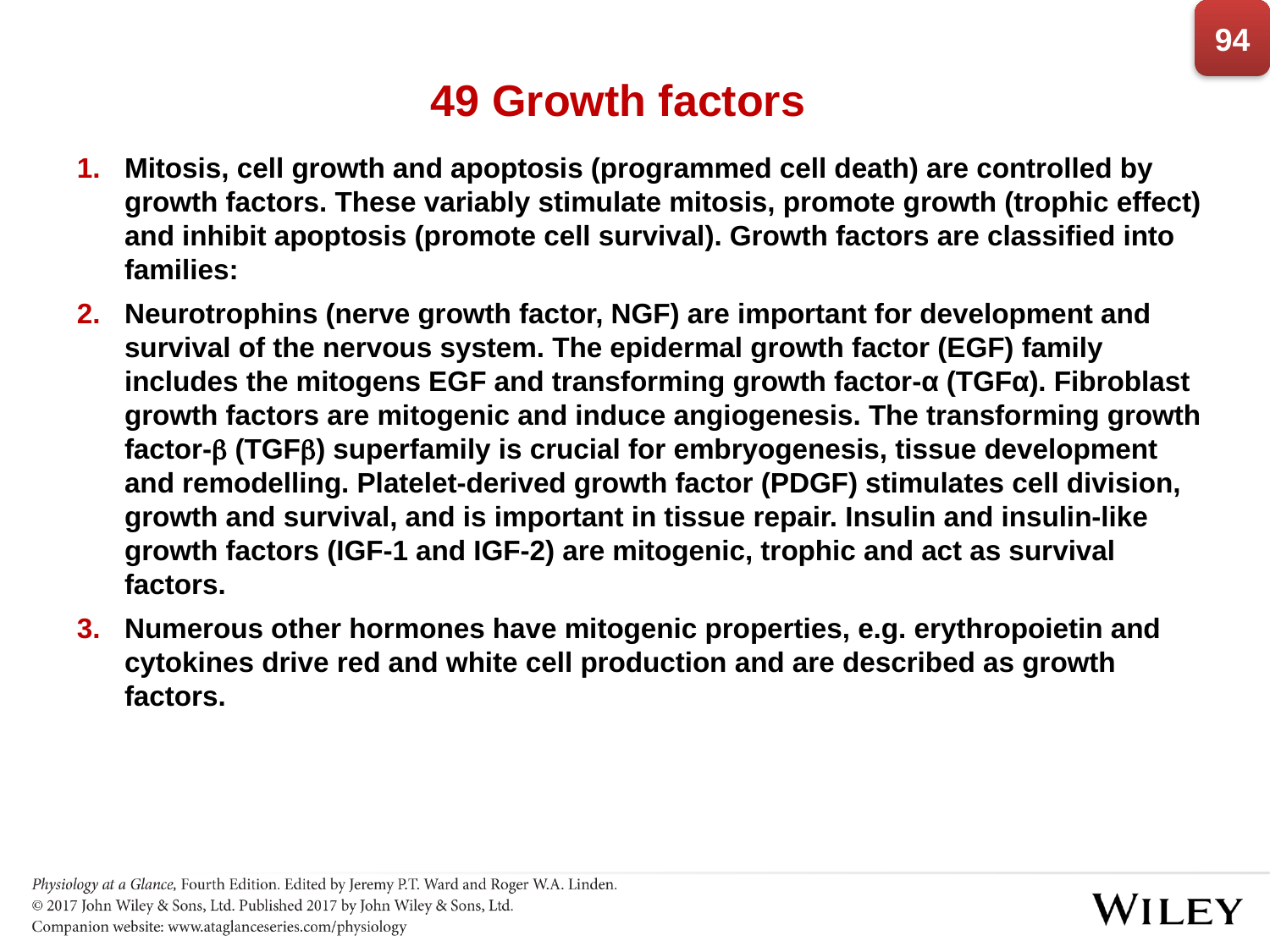

94
# 49 Growth factors
Mitosis, cell growth and apoptosis (programmed cell death) are controlled by growth factors. These variably stimulate mitosis, promote growth (trophic effect) and inhibit apoptosis (promote cell survival). Growth factors are classified into families:
Neurotrophins (nerve growth factor, NGF) are important for development and survival of the nervous system. The epidermal growth factor (EGF) family includes the mitogens EGF and transforming growth factor-α (TGFα). Fibroblast growth factors are mitogenic and induce angiogenesis. The transforming growth factor-β (TGFβ) superfamily is crucial for embryogenesis, tissue development and remodelling. Platelet-derived growth factor (PDGF) stimulates cell division, growth and survival, and is important in tissue repair. Insulin and insulin-like growth factors (IGF-1 and IGF-2) are mitogenic, trophic and act as survival factors.
Numerous other hormones have mitogenic properties, e.g. erythropoietin and cytokines drive red and white cell production and are described as growth factors.